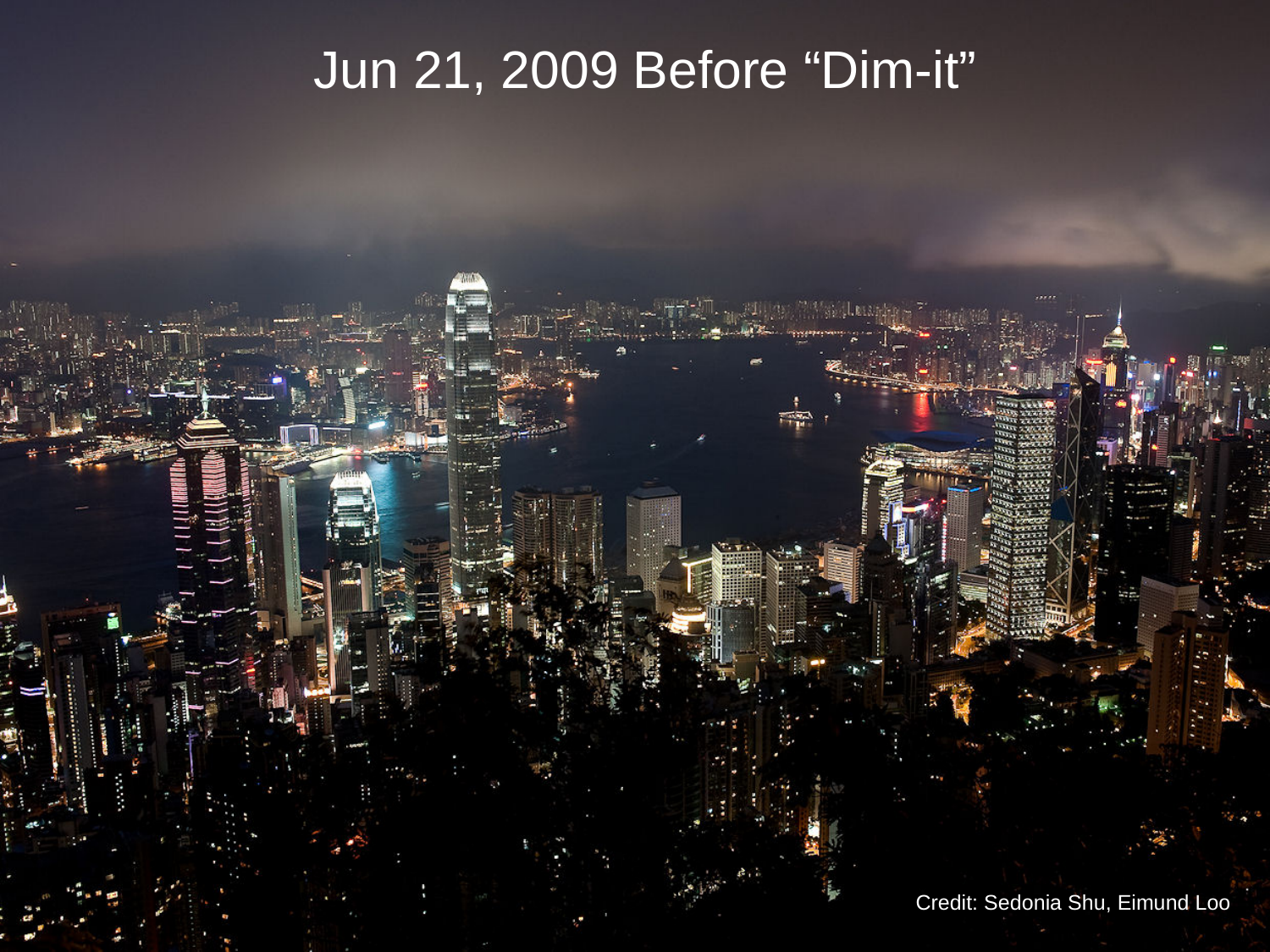

Jun 21, 2009 Before “Dim-it”
Credit: Sedonia Shu, Eimund Loo